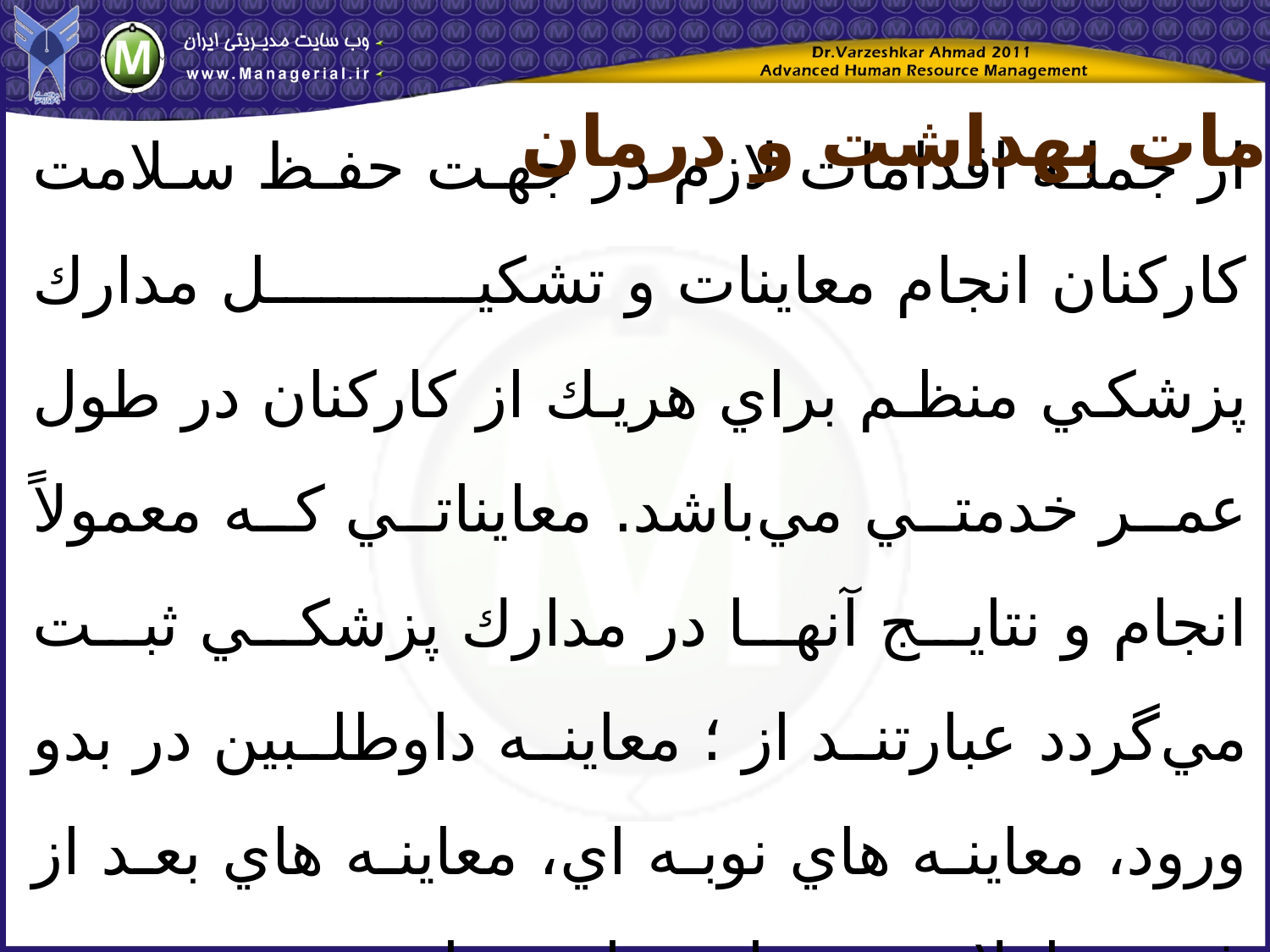

خدمات بهداشت و درمان
از جمله اقدامات لازم در جهت حفظ سلامت كاركنان انجام معاينات و تشكيل مدارك پزشكي منظم براي هريك از كاركنان در طول عمر خدمتي مي‌باشد. معايناتي كه معمولاً انجام و نتايج آنها در مدارك پزشكي ثبت مي‌گردد عبارتند از ؛ معاينه داوطلبين در بدو ورود، معاينه هاي نوبه اي، معاينه هاي بعد از غيبت طولاني و معاينه هاي متناوب.